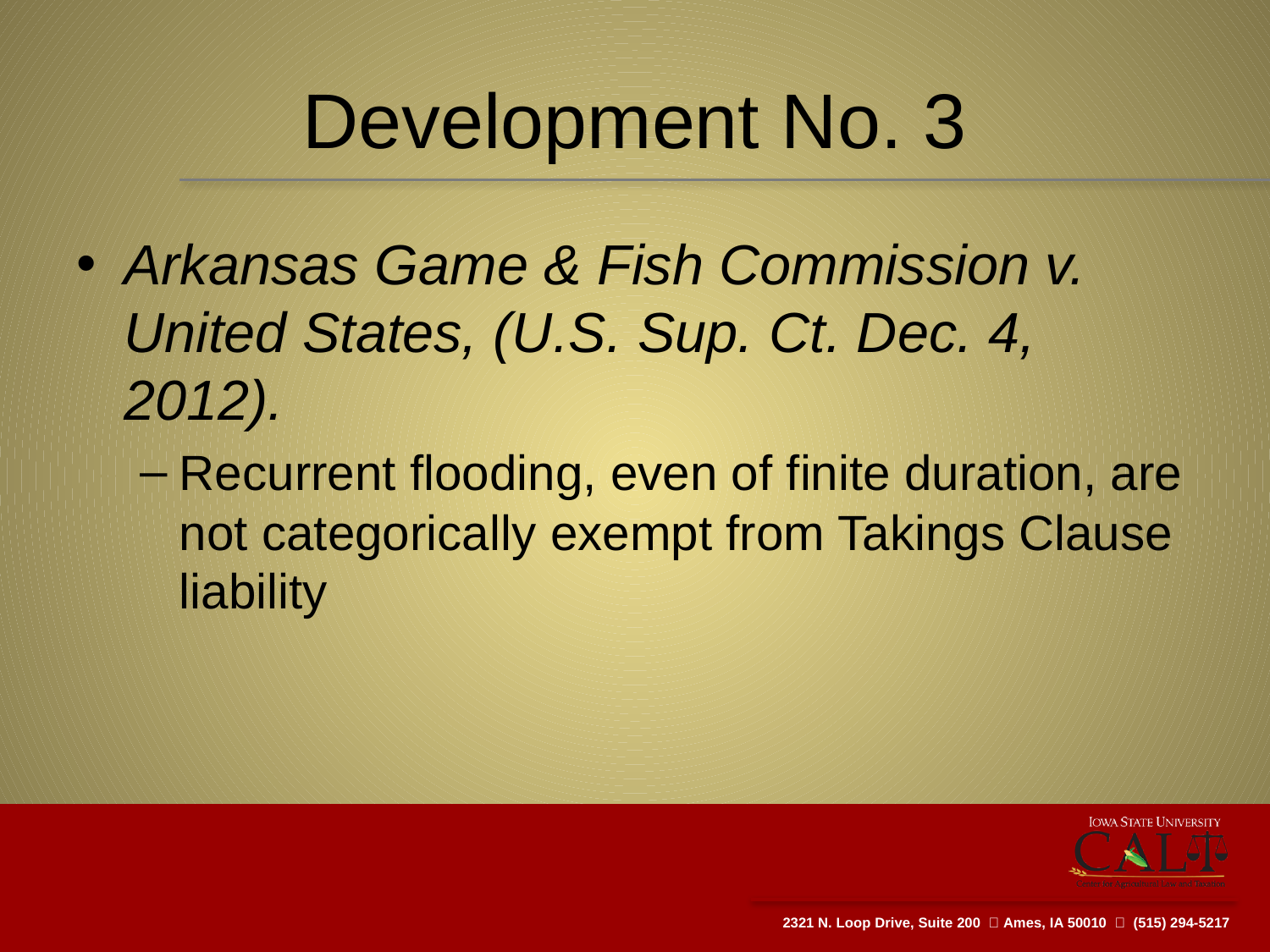

# Development No. 3
Arkansas Game & Fish Commission v. United States, (U.S. Sup. Ct. Dec. 4, 2012).
Recurrent flooding, even of finite duration, are not categorically exempt from Takings Clause liability